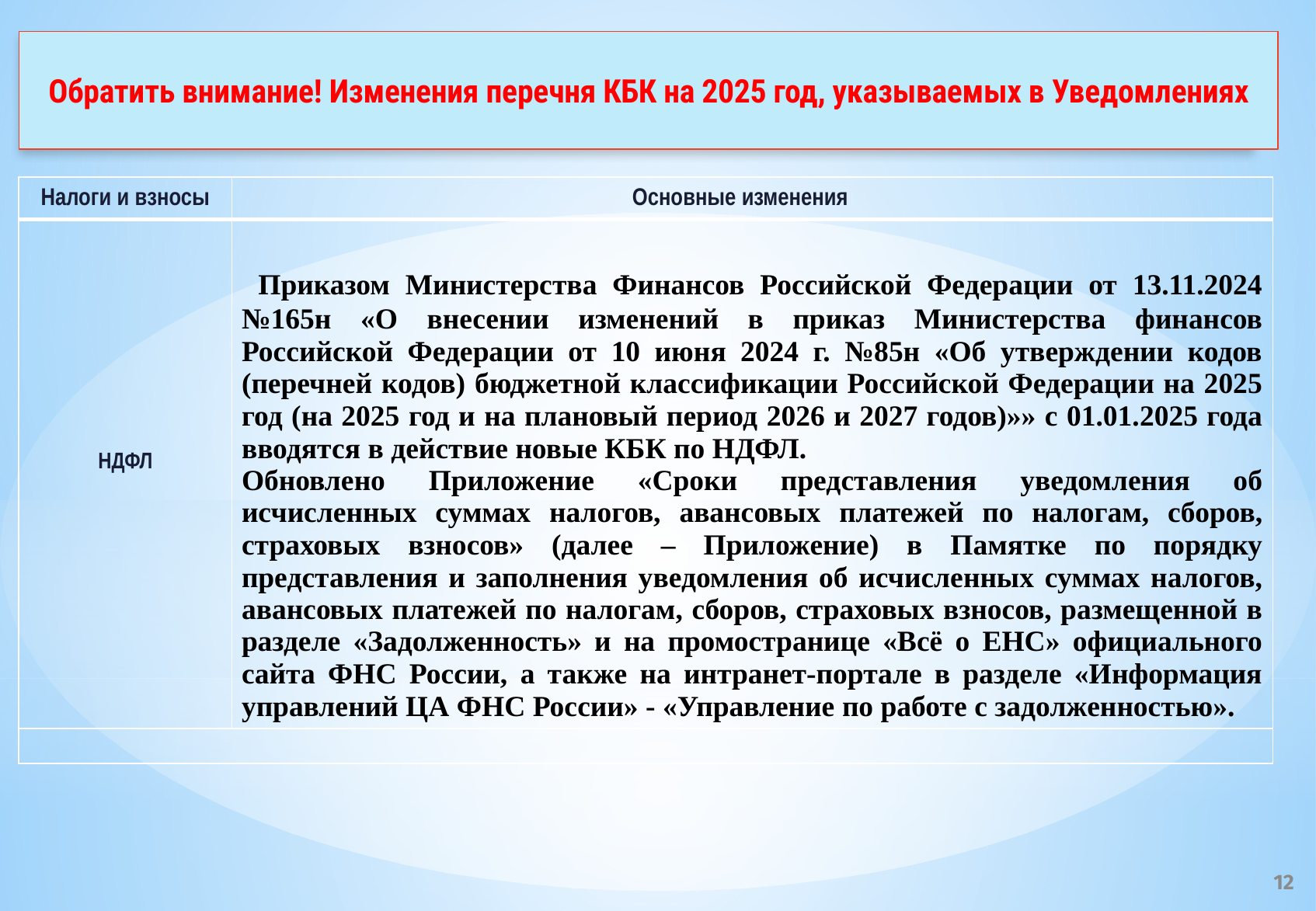

Обратить внимание! Изменения перечня КБК на 2025 год, указываемых в Уведомлениях
| Налоги и взносы | Основные изменения |
| --- | --- |
| НДФЛ | Приказом Министерства Финансов Российской Федерации от 13.11.2024 №165н «О внесении изменений в приказ Министерства финансов Российской Федерации от 10 июня 2024 г. №85н «Об утверждении кодов (перечней кодов) бюджетной классификации Российской Федерации на 2025 год (на 2025 год и на плановый период 2026 и 2027 годов)»» с 01.01.2025 года вводятся в действие новые КБК по НДФЛ. Обновлено Приложение «Сроки представления уведомления об исчисленных суммах налогов, авансовых платежей по налогам, сборов, страховых взносов» (далее – Приложение) в Памятке по порядку представления и заполнения уведомления об исчисленных суммах налогов, авансовых платежей по налогам, сборов, страховых взносов, размещенной в разделе «Задолженность» и на промостранице «Всё о ЕНС» официального сайта ФНС России, а также на интранет-портале в разделе «Информация управлений ЦА ФНС России» - «Управление по работе с задолженностью». |
|  |  |

12